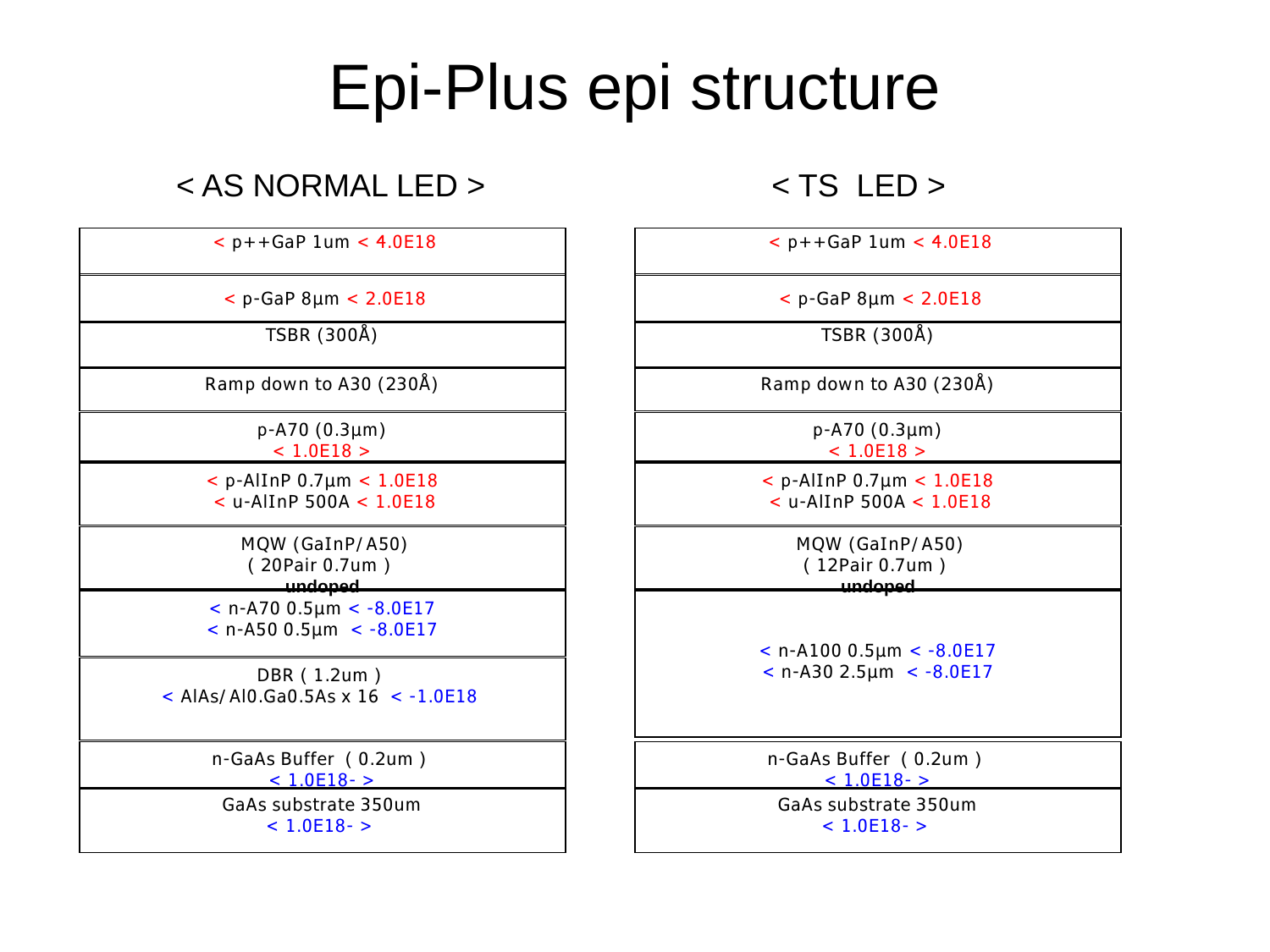

# Epi-Plus epi structure
< AS NORMAL LED >
< TS  LED >
p++GaP 1um < 4.0E18 >

p-GaP 8µm < 2.0E18 >

TSBR (300Å)

Ramp down to A30 (230Å)

p-A70 (0.3µm)
< 1.0E18 >
 p-AlInP 0.7µm < 1.0E18 >
u-AlInP 500A < 1.0E18 >

MQW (GaInP/A50)
 ( 20Pair 0.7um )
undoped
n-A70 0.5µm < -8.0E17 >
n-A50 0.5µm  < -8.0E17 >

 DBR ( 1.2um )
 AlAs/Al0.Ga0.5As x 16  < -1.0E18 >

 n-GaAs Buffer  ( 0.2um )
< -1.0E18 >
GaAs substrate 350um
 < -1.0E18 >
p++GaP 1um < 4.0E18 >

p-GaP 8µm < 2.0E18 >

TSBR (300Å)

Ramp down to A30 (230Å)

p-A70 (0.3µm)
< 1.0E18 >
 p-AlInP 0.7µm < 1.0E18 >
u-AlInP 500A < 1.0E18 >

MQW (GaInP/A50)
 ( 12Pair 0.7um )
undoped

n-A100 0.5µm < -8.0E17 >
n-A30 2.5µm  < -8.0E17 >

 n-GaAs Buffer  ( 0.2um )
< -1.0E18 >
GaAs substrate 350um
 < -1.0E18 >